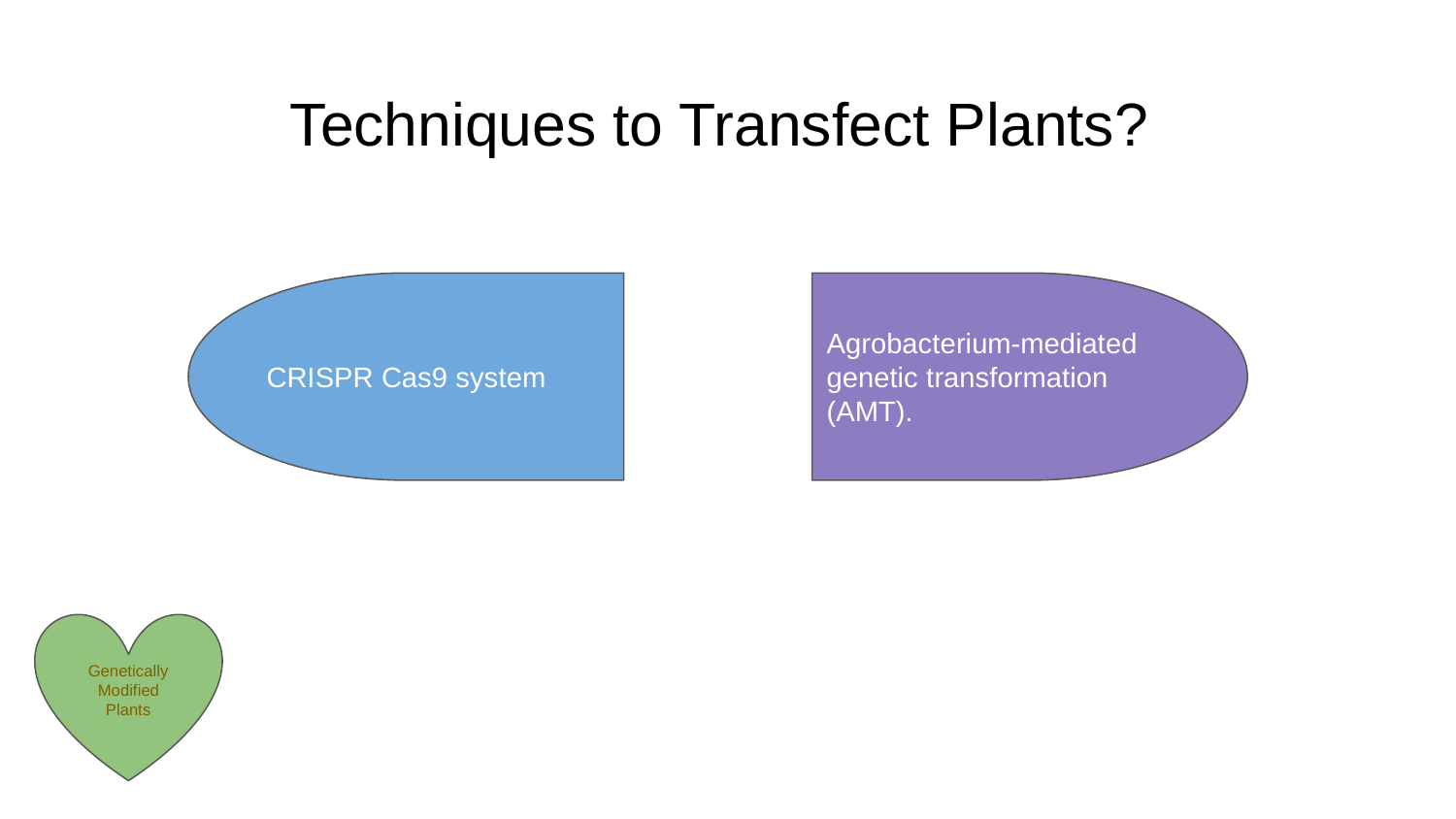

# Techniques to Transfect Plants?
CRISPR Cas9 system
Agrobacterium-mediated genetic transformation (AMT).
Genetically Modified Plants